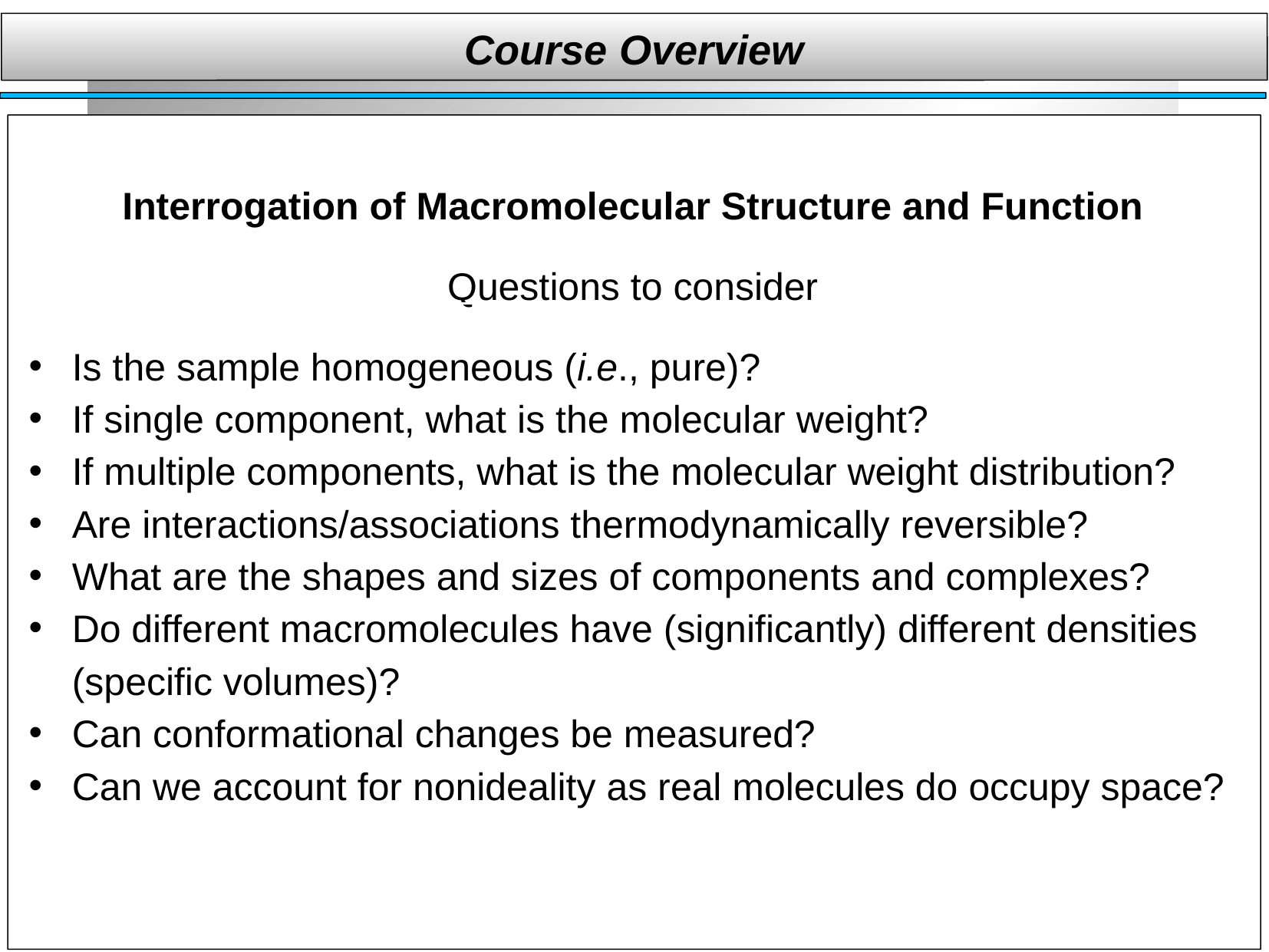

Course Overview

Interrogation of Macromolecular Structure and Function

Questions to consider

Is the sample homogeneous (i.e., pure)?
If single component, what is the molecular weight?
If multiple components, what is the molecular weight distribution?
Are interactions/associations thermodynamically reversible?
What are the shapes and sizes of components and complexes?
Do different macromolecules have (significantly) different densities (specific volumes)?
Can conformational changes be measured?
Can we account for nonideality as real molecules do occupy space?